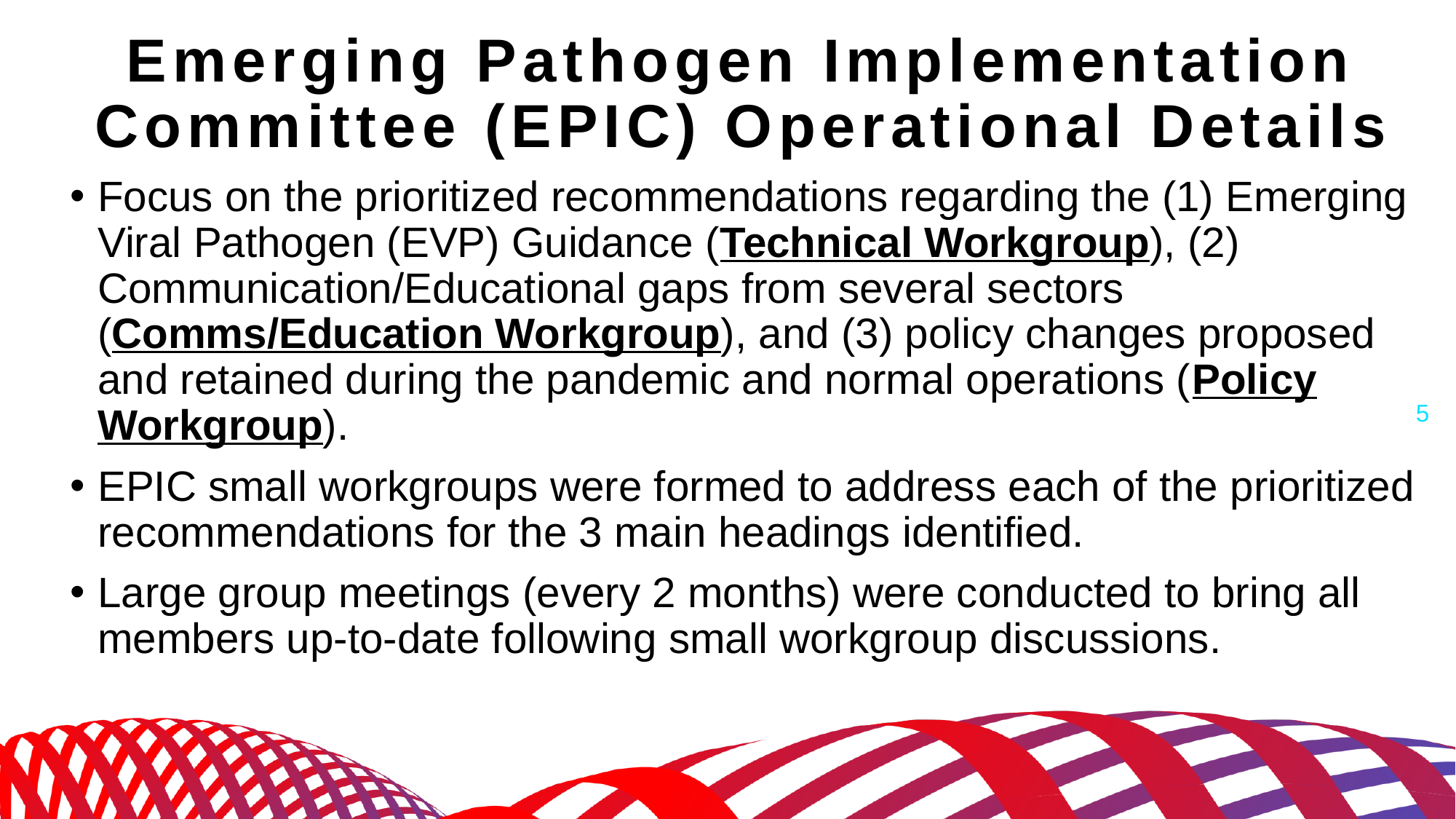

Emerging Pathogen Implementation Committee (EPIC) Operational Details
Focus on the prioritized recommendations regarding the (1) Emerging Viral Pathogen (EVP) Guidance (Technical Workgroup), (2) Communication/Educational gaps from several sectors (Comms/Education Workgroup), and (3) policy changes proposed and retained during the pandemic and normal operations (Policy Workgroup).
EPIC small workgroups were formed to address each of the prioritized recommendations for the 3 main headings identified.
Large group meetings (every 2 months) were conducted to bring all members up-to-date following small workgroup discussions.

5